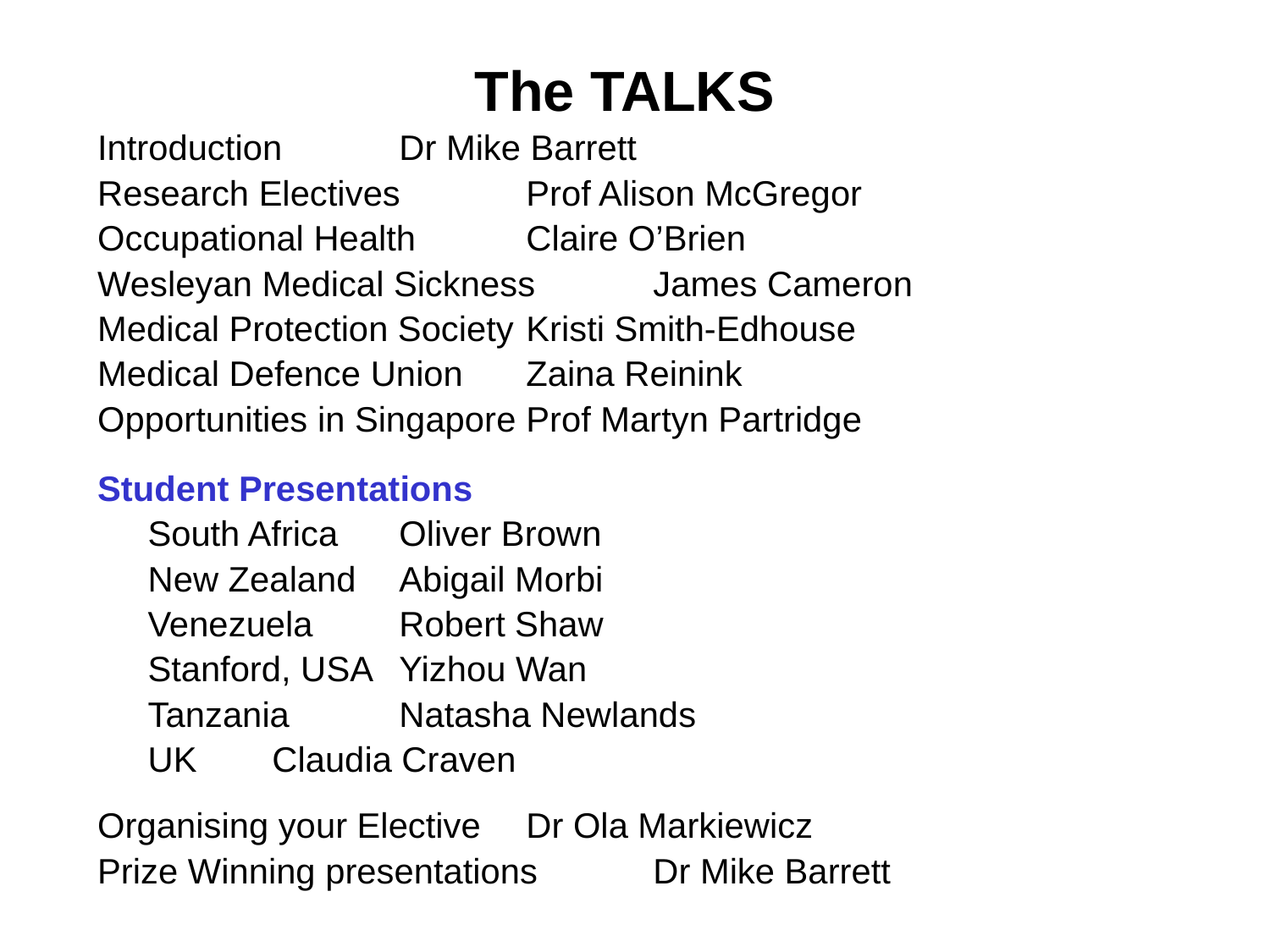

The TALKS
Introduction	Dr Mike Barrett
Research Electives	Prof Alison McGregor
Occupational Health	Claire O’Brien
Wesleyan Medical Sickness	James Cameron
Medical Protection Society	Kristi Smith-Edhouse
Medical Defence Union	Zaina Reinink
Opportunities in Singapore	Prof Martyn Partridge
Student Presentations
South Africa	Oliver Brown
New Zealand	Abigail Morbi
Venezuela	Robert Shaw
Stanford, USA	Yizhou Wan
Tanzania	Natasha Newlands
UK	Claudia Craven
Organising your Elective	Dr Ola Markiewicz
Prize Winning presentations	Dr Mike Barrett